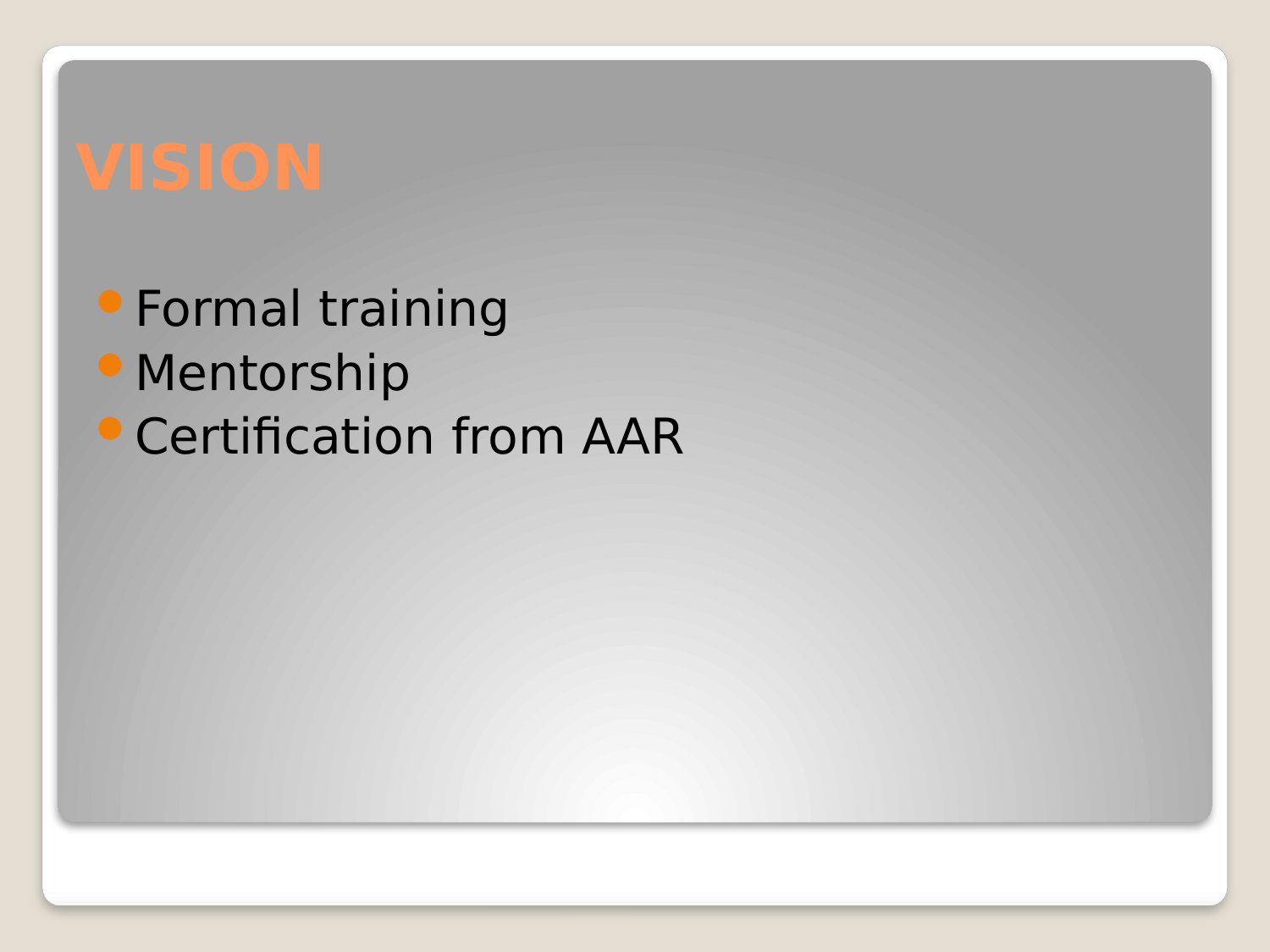

# VISION

Formal training
Mentorship
Certification from AAR